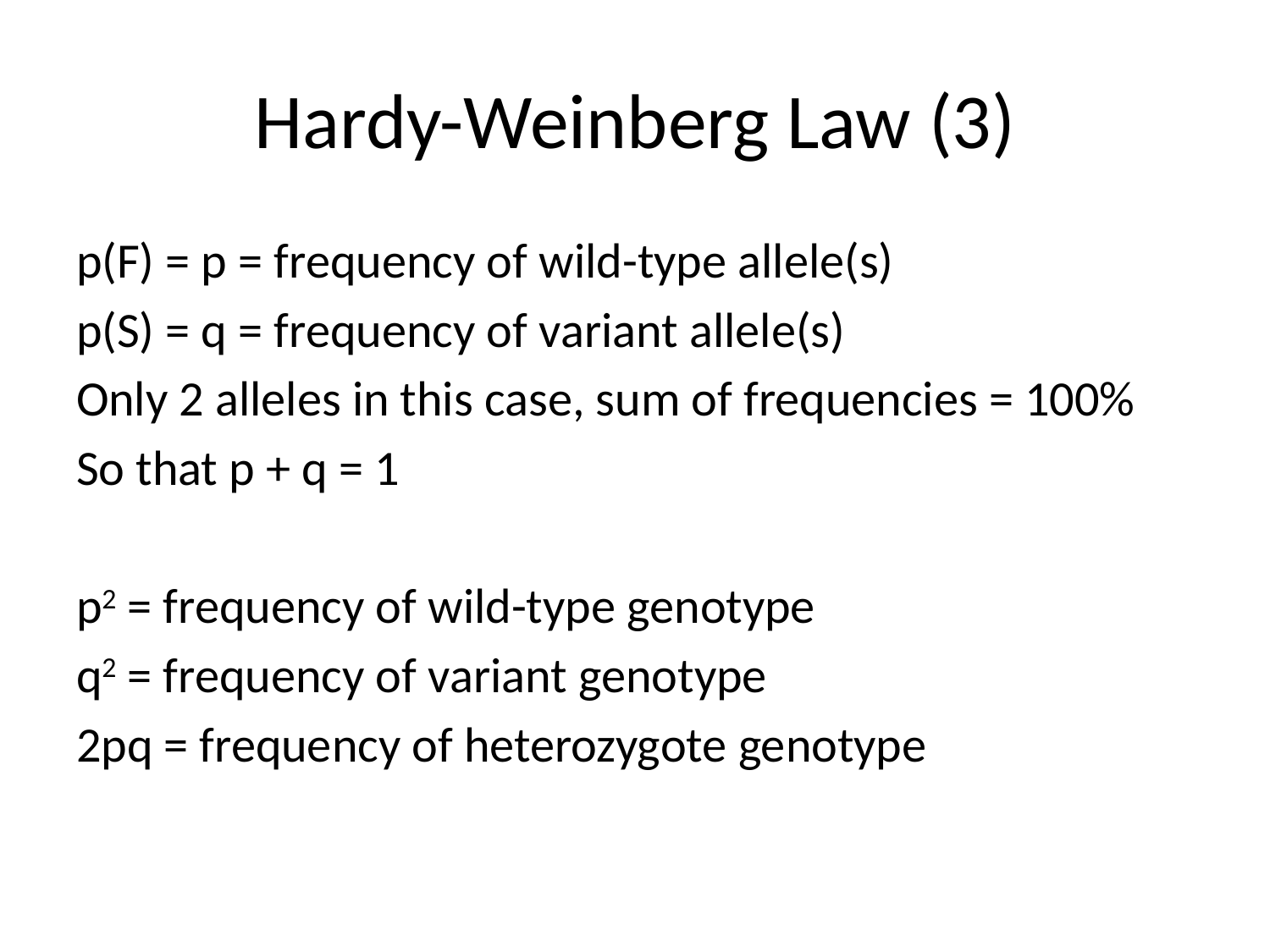

# Hardy-Weinberg Law (3)
p(F) = p = frequency of wild-type allele(s)
p(S) = q = frequency of variant allele(s)
Only 2 alleles in this case, sum of frequencies = 100%
So that p + q = 1

p2 = frequency of wild-type genotype
q2 = frequency of variant genotype
2pq = frequency of heterozygote genotype